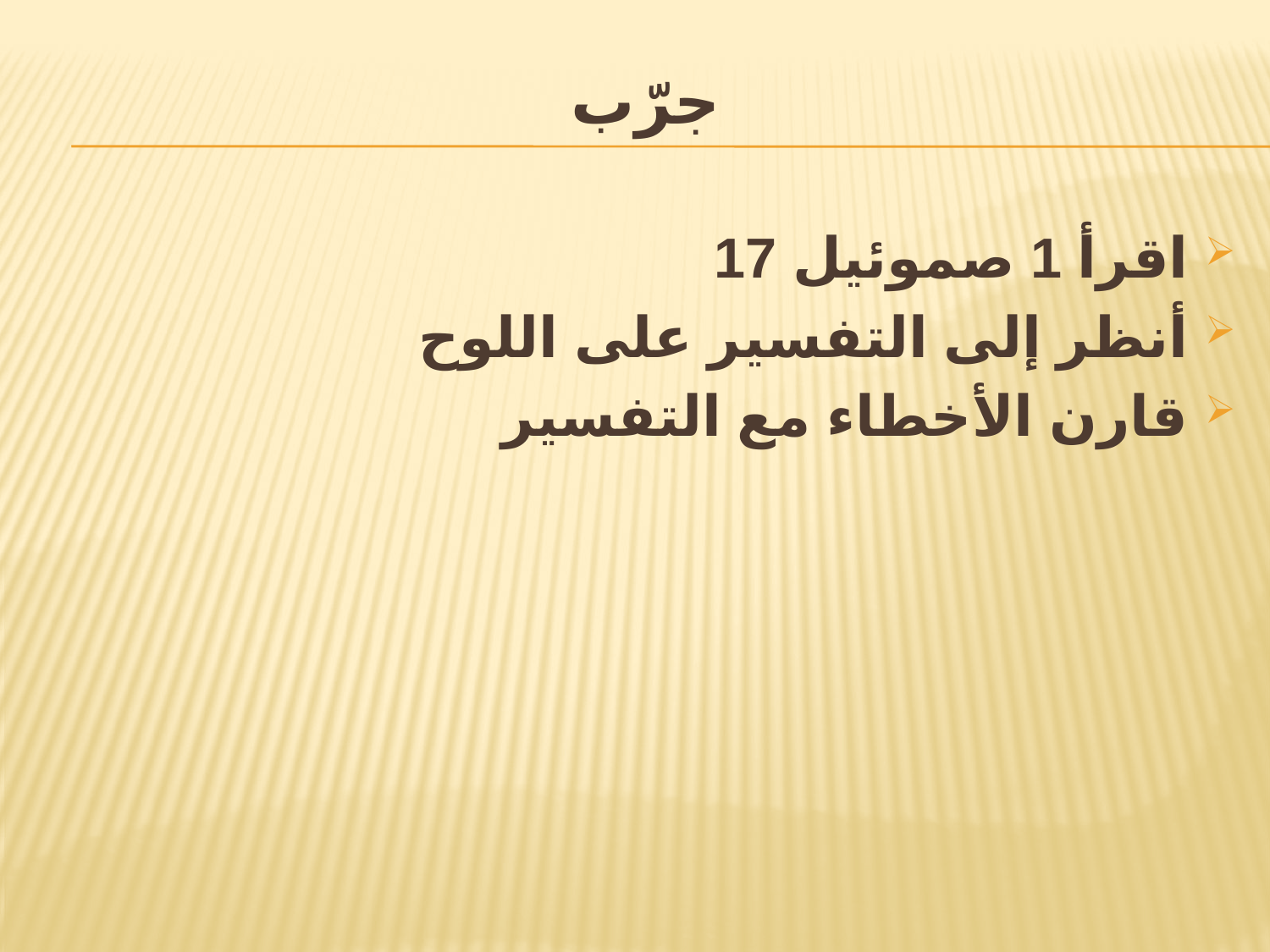

# جرّب
اقرأ 1 صموئيل 17
أنظر إلى التفسير على اللوح
قارن الأخطاء مع التفسير